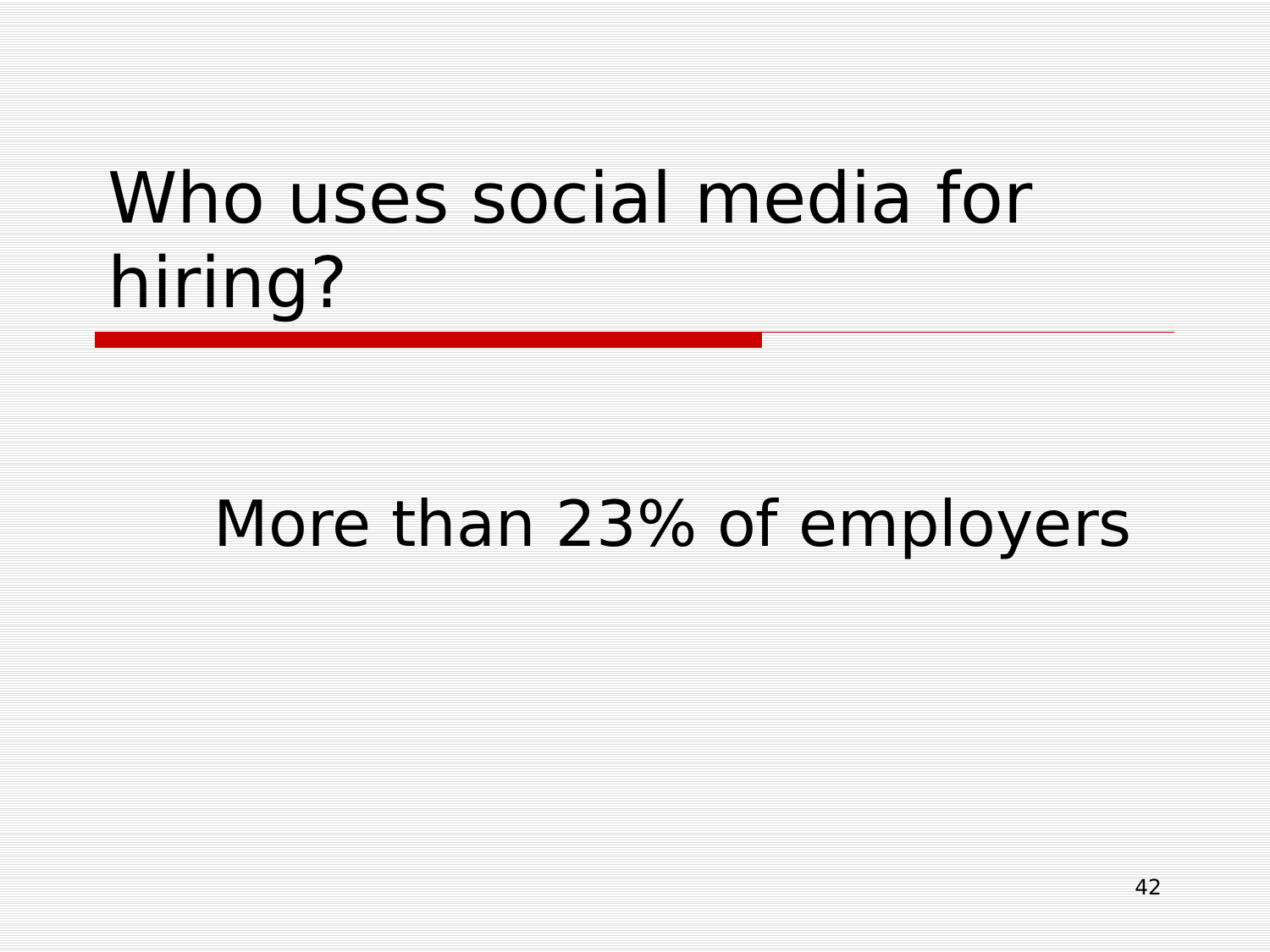

# Who uses social media for hiring?
More than 23% of employers
42